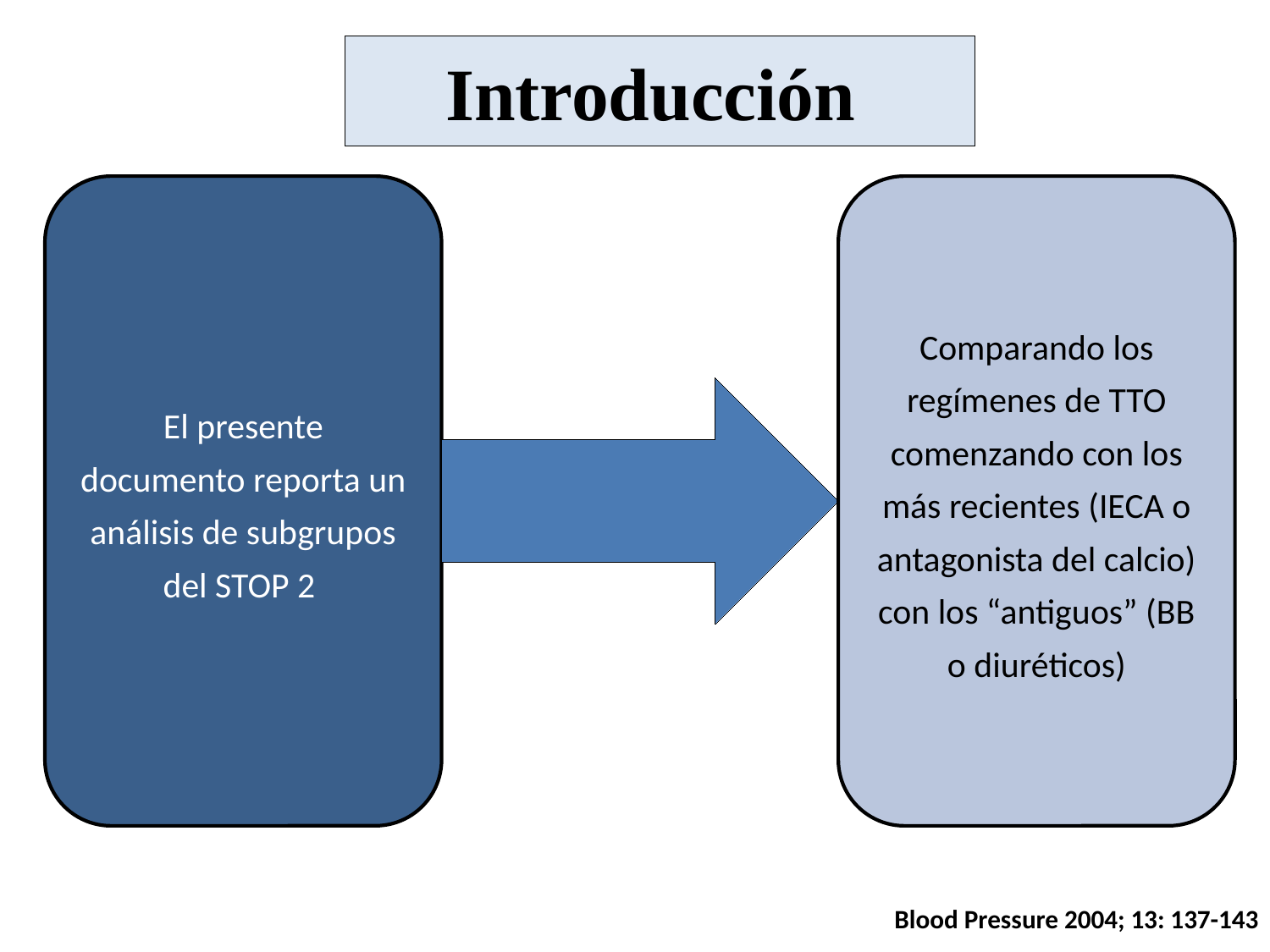

Introducción
El presente documento reporta un análisis de subgrupos del STOP 2
Comparando los regímenes de TTO comenzando con los más recientes (IECA o antagonista del calcio) con los “antiguos” (BB o diuréticos)
Blood Pressure 2004; 13: 137-143